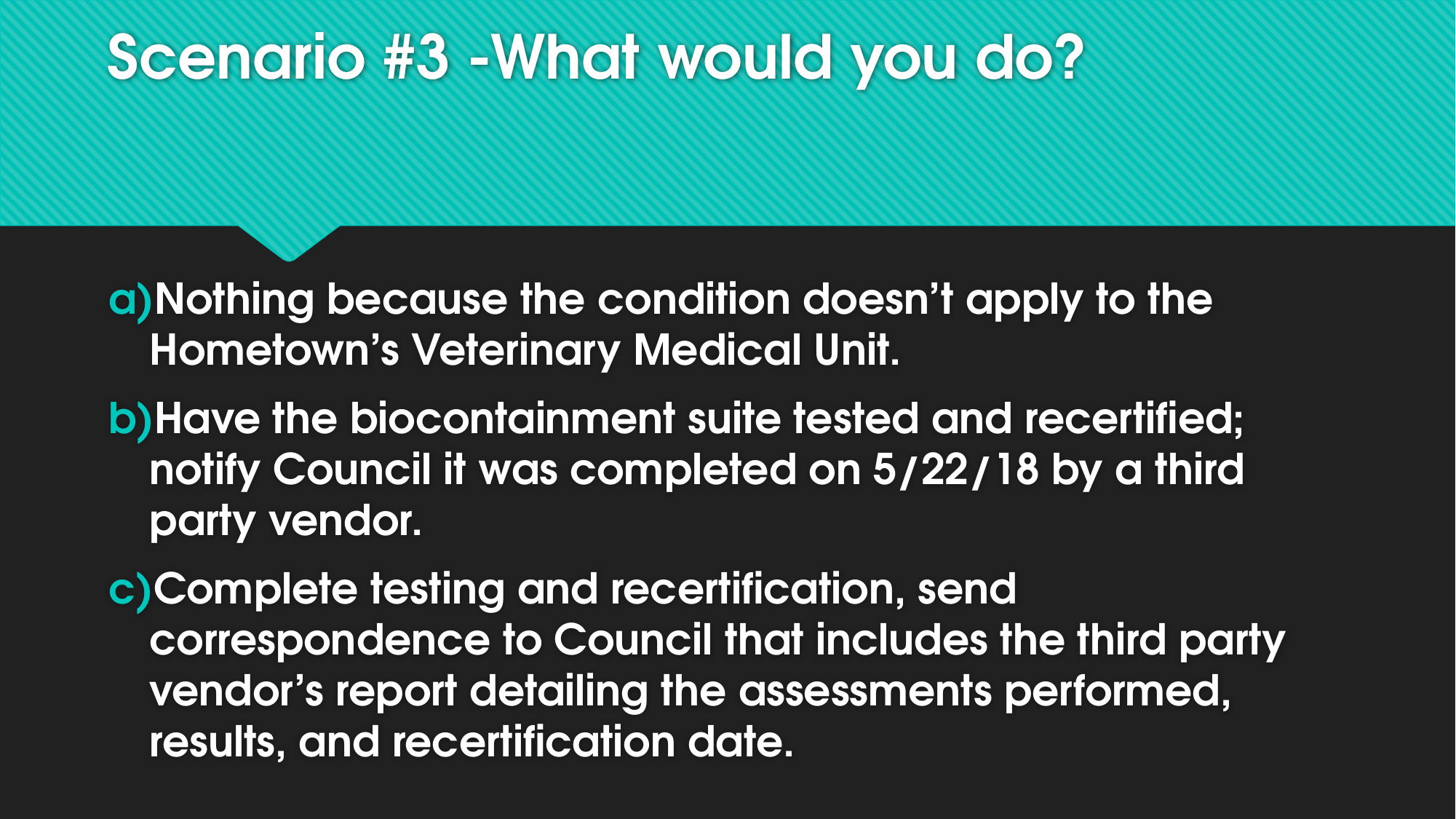

# Scenario #3 -What would you do?
Nothing because the condition doesn’t apply to the  Hometown’s Veterinary Medical Unit.
Have the biocontainment suite tested and recertified; notify Council it was completed on 5/22/18 by a third party vendor.
Complete testing and recertification, send correspondence to Council that includes the third party vendor’s report detailing the assessments performed, results, and recertification date.